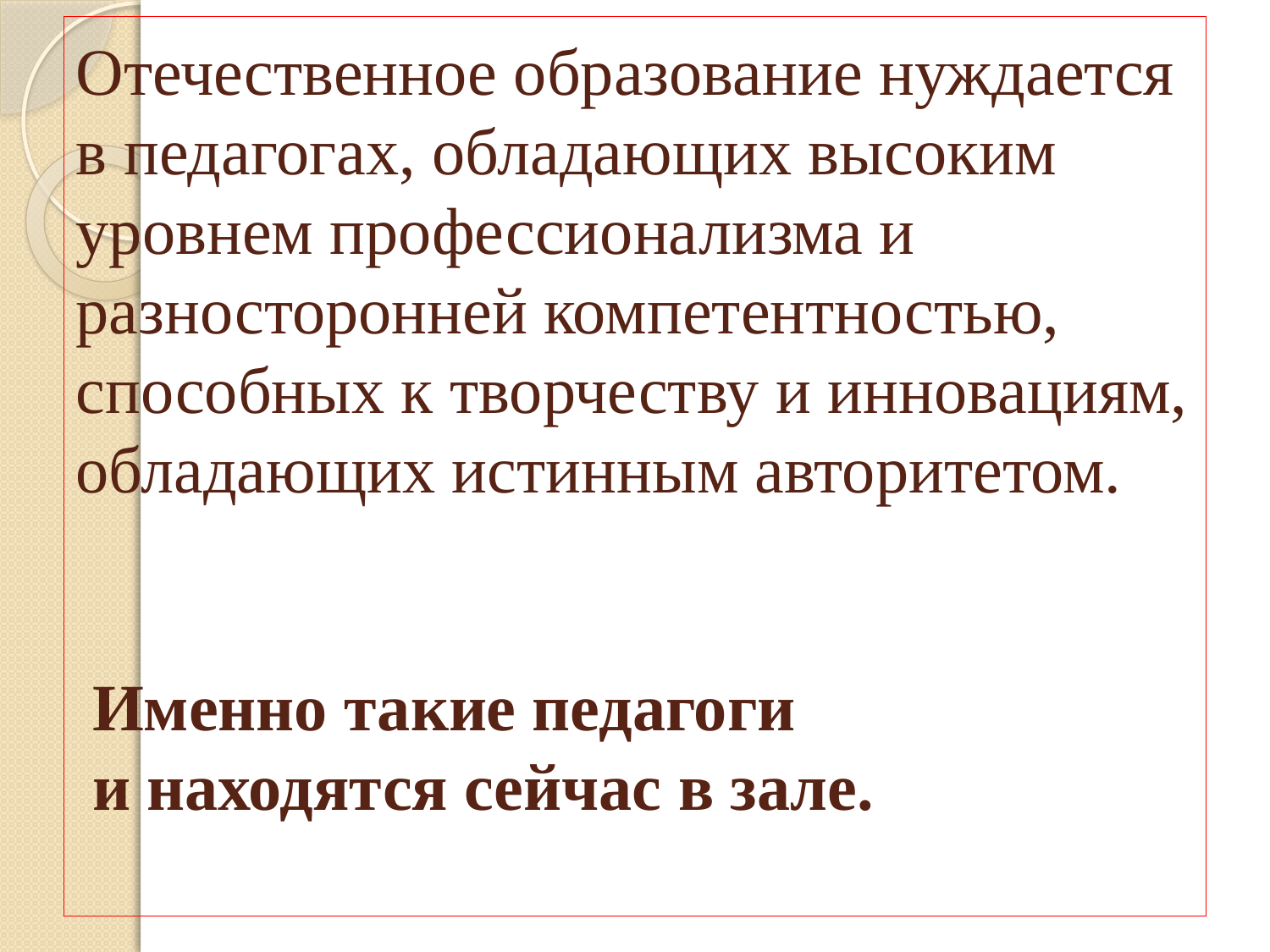

# Отечественное образование нуждается в педагогах, обладающих высоким уровнем профессионализма и разносторонней компетентностью, способных к творчеству и инновациям, обладающих истинным авторитетом. Именно такие педагоги и находятся сейчас в зале.